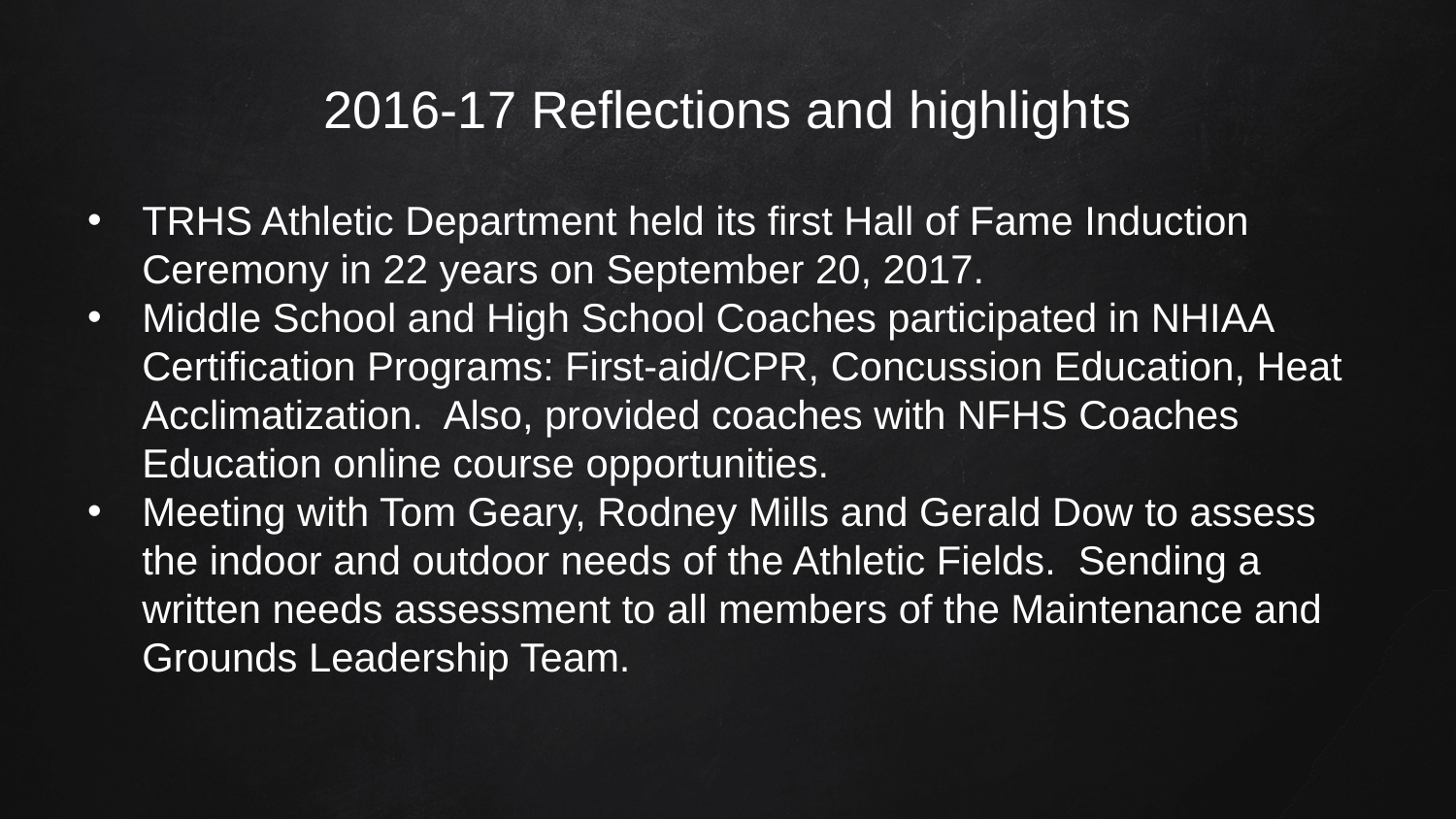

# 2016-17 Reflections and highlights
TRHS Athletic Department held its first Hall of Fame Induction Ceremony in 22 years on September 20, 2017.
Middle School and High School Coaches participated in NHIAA Certification Programs: First-aid/CPR, Concussion Education, Heat Acclimatization.  Also, provided coaches with NFHS Coaches Education online course opportunities.
Meeting with Tom Geary, Rodney Mills and Gerald Dow to assess the indoor and outdoor needs of the Athletic Fields.  Sending a written needs assessment to all members of the Maintenance and Grounds Leadership Team.